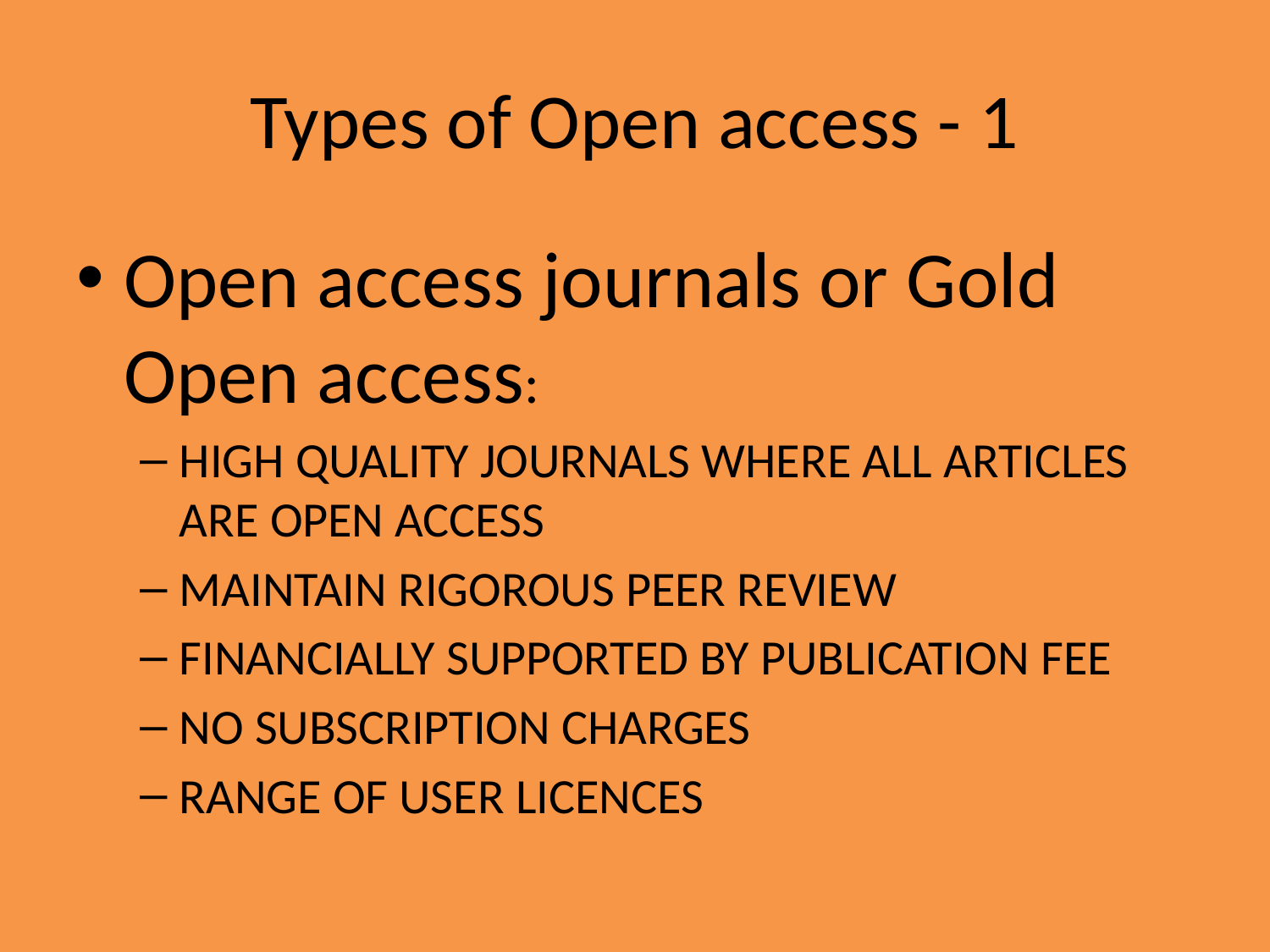

# Types of Open access - 1
Open access journals or Gold Open access:
HIGH QUALITY JOURNALS WHERE ALL ARTICLES ARE OPEN ACCESS
MAINTAIN RIGOROUS PEER REVIEW
FINANCIALLY SUPPORTED BY PUBLICATION FEE
NO SUBSCRIPTION CHARGES
RANGE OF USER LICENCES